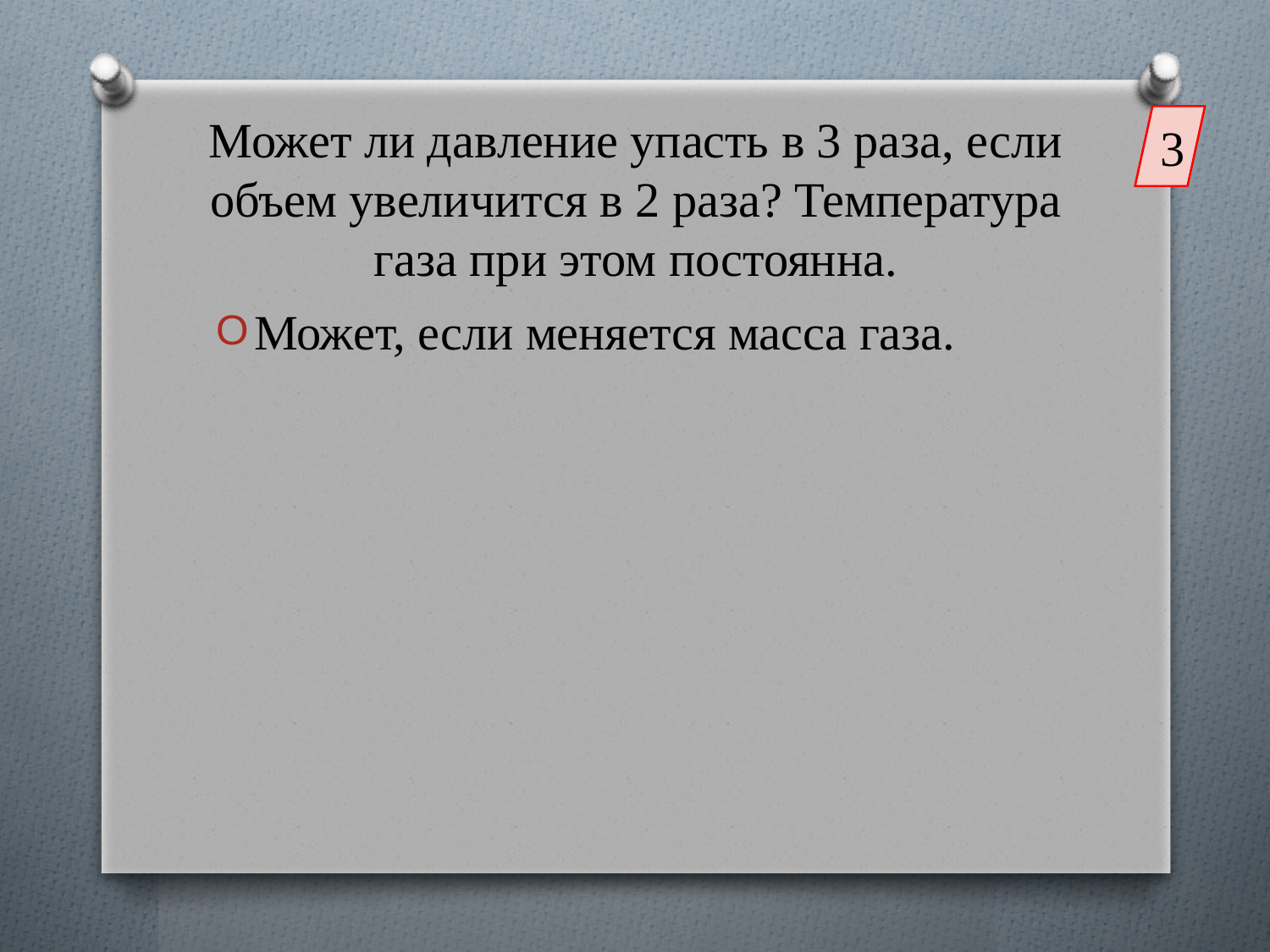

3
# Может ли давление упасть в 3 раза, если объем увеличится в 2 раза? Температура газа при этом постоянна.
Может, если меняется масса газа.